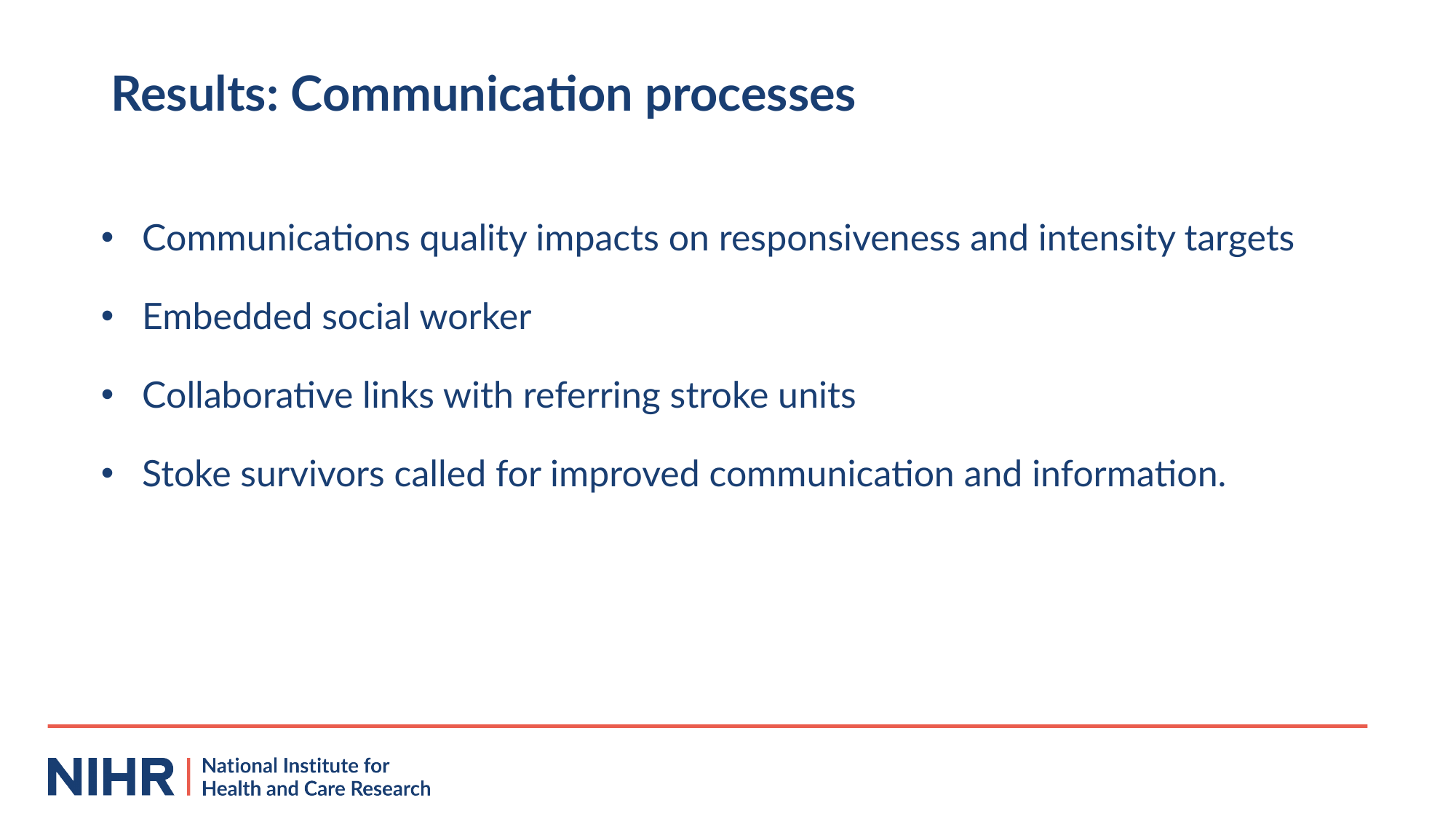

# Results: Communication processes
Communications quality impacts on responsiveness and intensity targets

Embedded social worker

Collaborative links with referring stroke units

Stoke survivors called for improved communication and information.